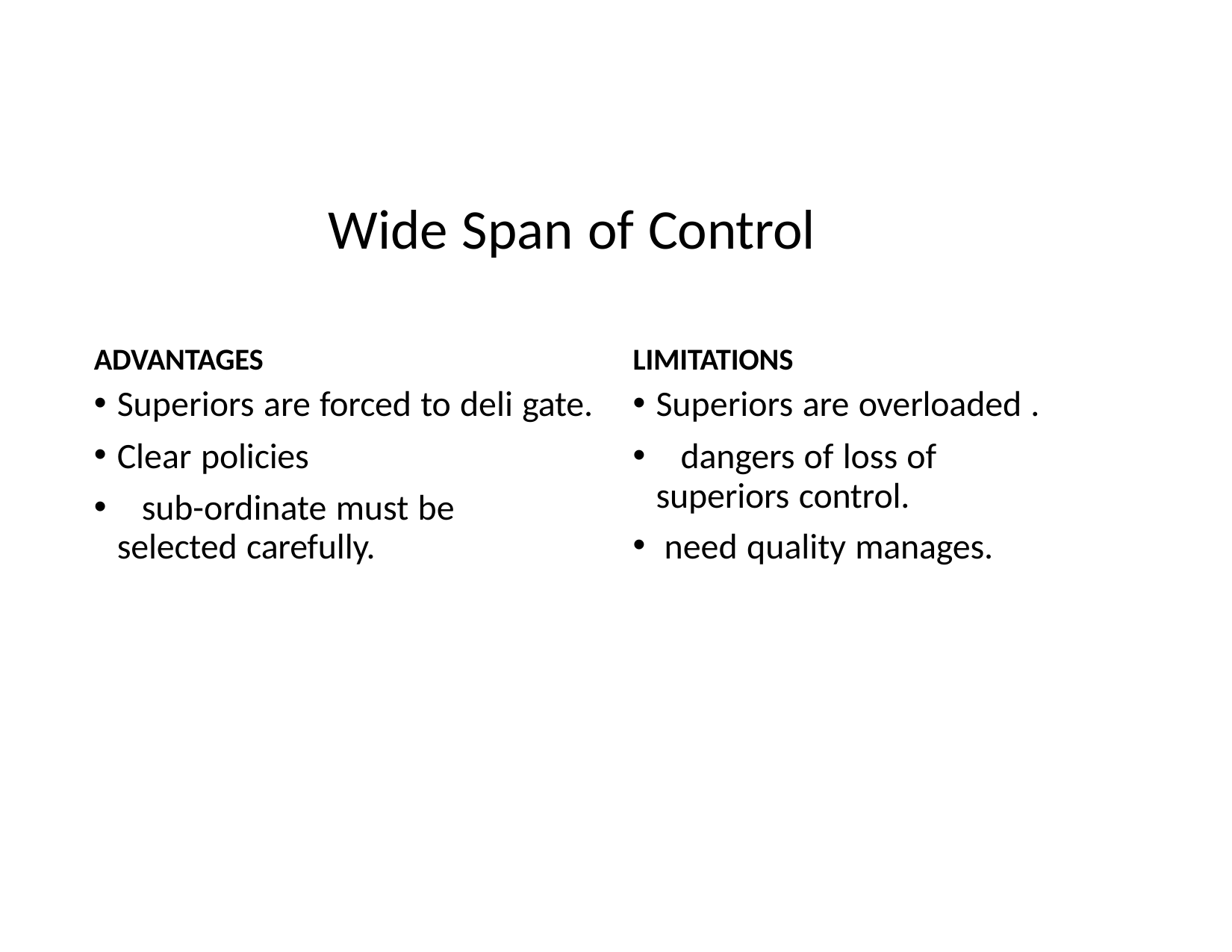

# Wide Span of Control
ADVANTAGES
Superiors are forced to deli gate.
Clear policies
	sub-ordinate must be selected carefully.
LIMITATIONS
Superiors are overloaded .
	dangers of loss of superiors control.
need quality manages.